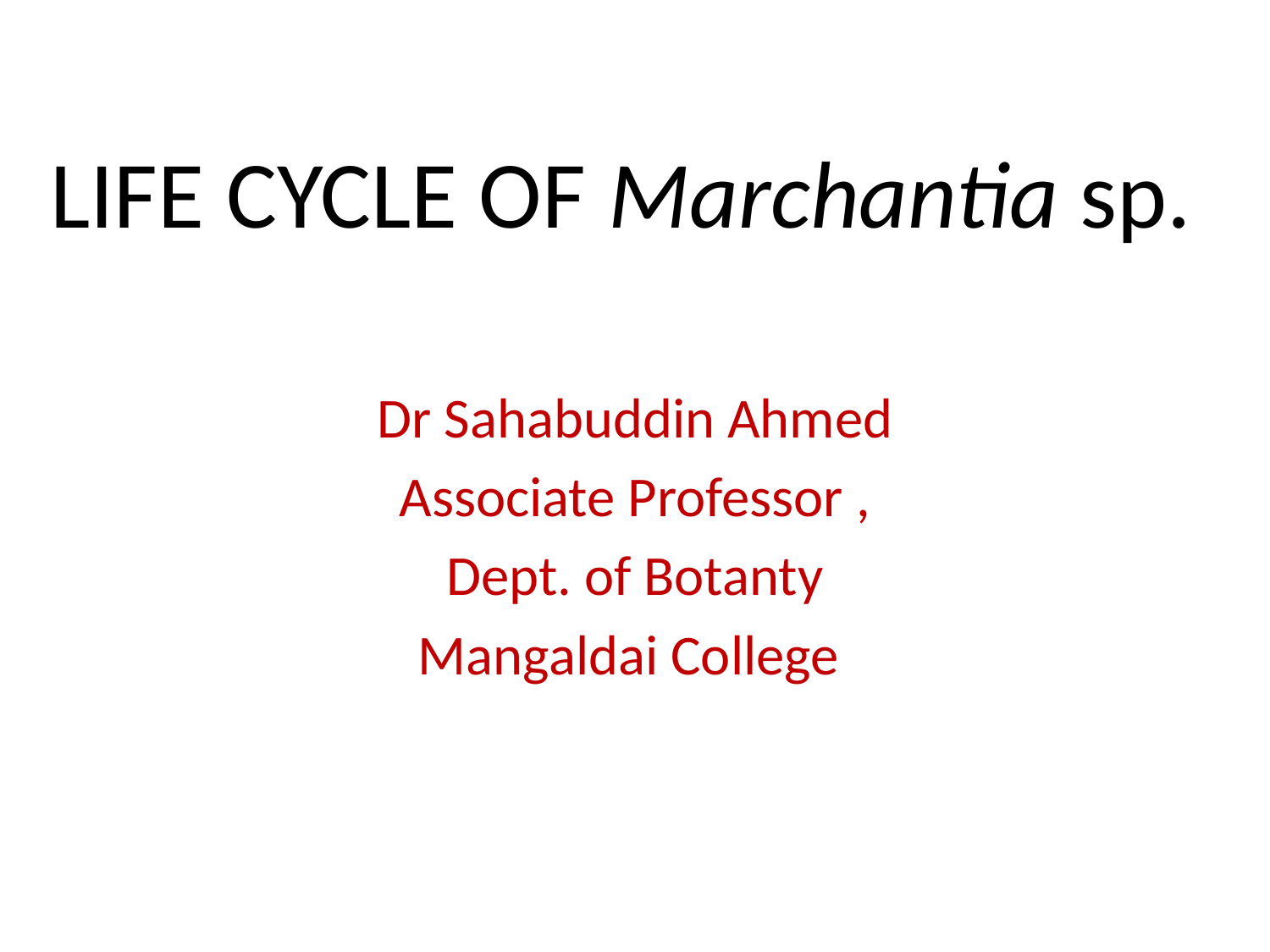

Dr Sahabuddin Ahmed
Associate Professor ,
Dept. of Botanty
Mangaldai College

LIFE CYCLE OF Marchantia sp.